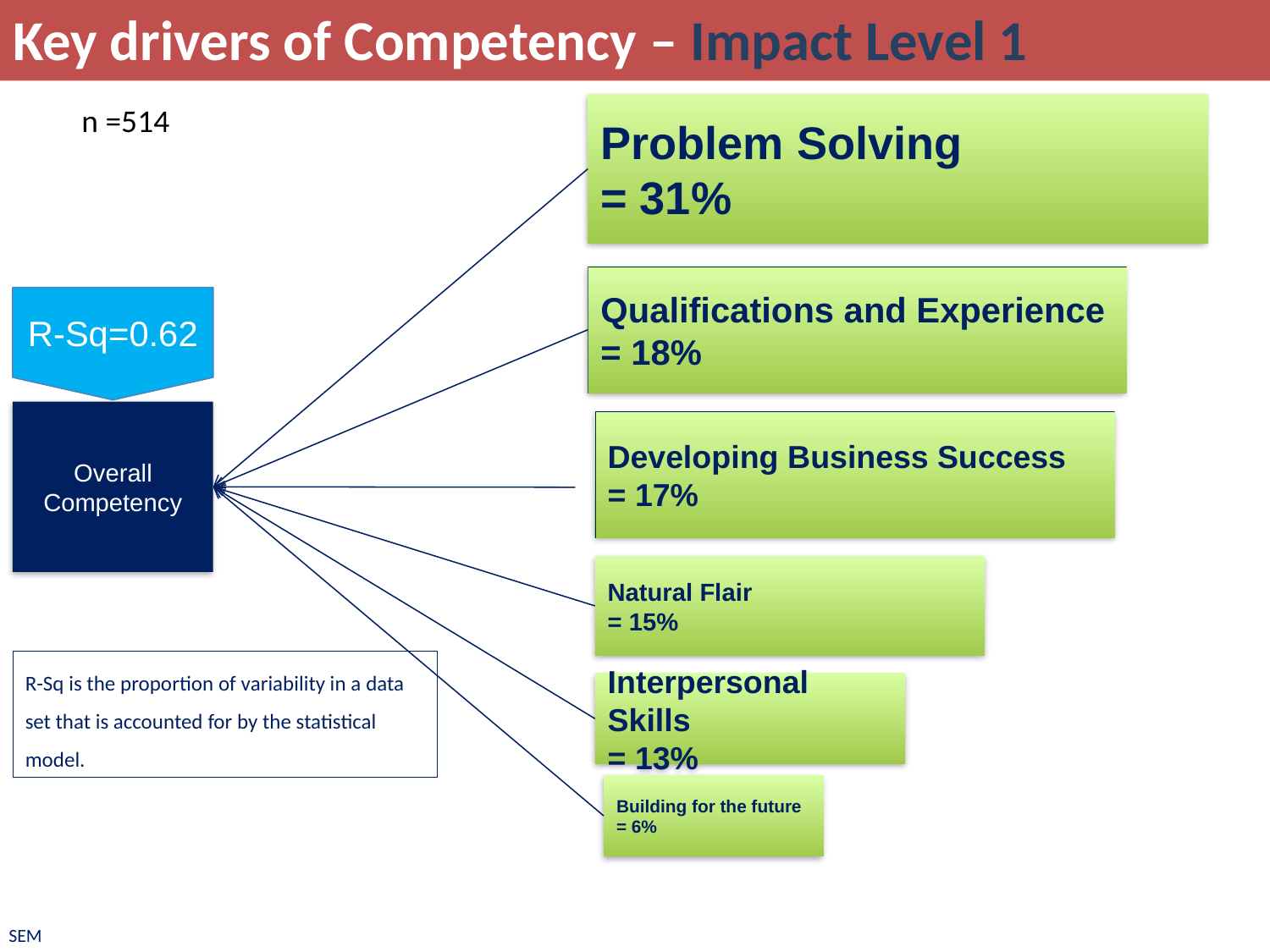

Key drivers of Competency – Impact Level 1
# Key drivers of Competency – Impact Level 1
n =514
Problem Solving
= 31%
Qualifications and Experience
= 18%
R-Sq=0.62
Overall Competency
Developing Business Success
= 17%
Natural Flair
= 15%
R-Sq is the proportion of variability in a data set that is accounted for by the statistical model.
Interpersonal Skills
= 13%
Building for the future
= 6%
32
SEM